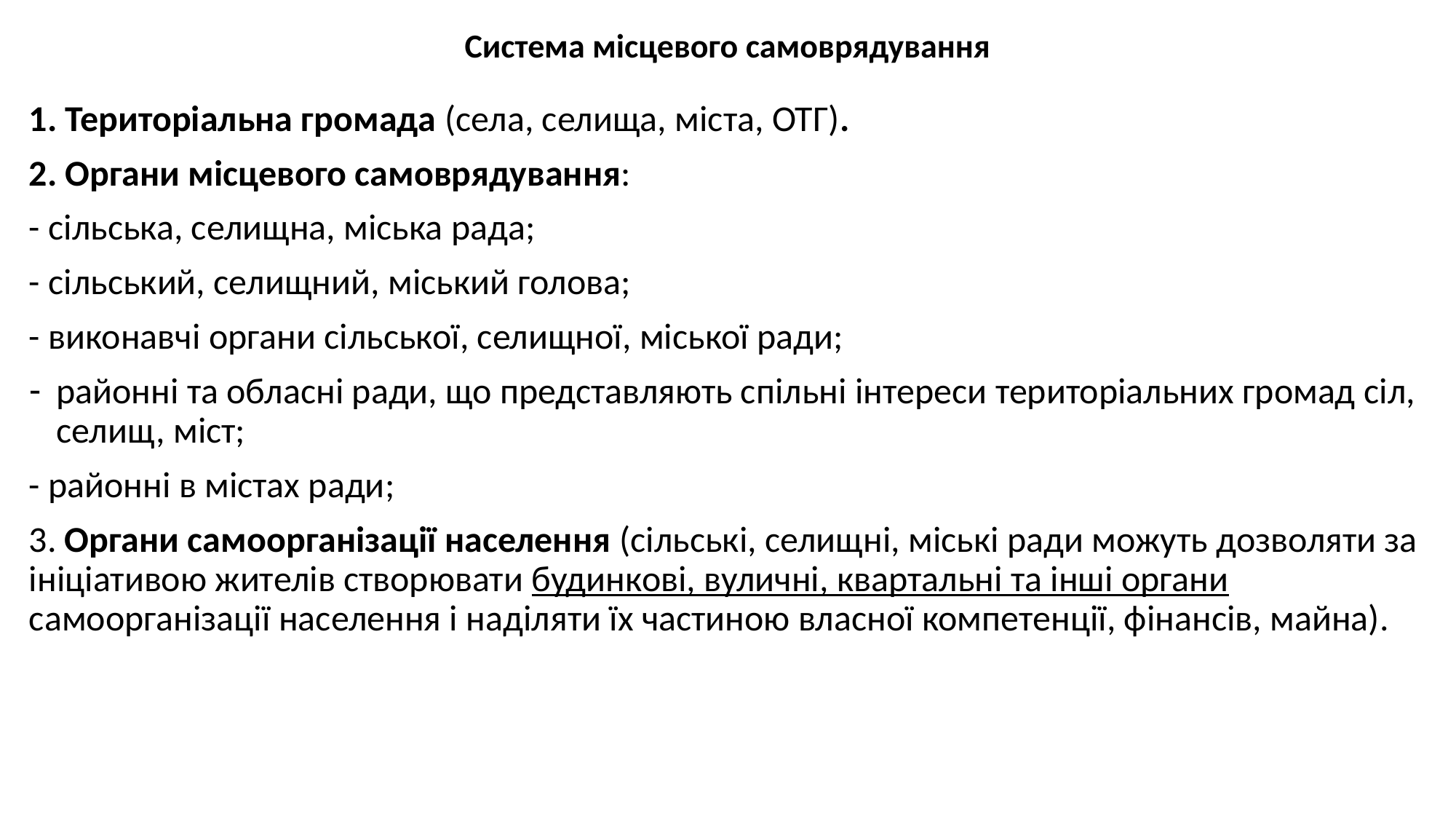

# Система місцевого самоврядування
1. Територіальна громада (села, селища, міста, ОТГ).
2. Органи місцевого самоврядування:
- сільська, селищна, міська рада;
- сільський, селищний, міський голова;
- виконавчі органи сільської, селищної, міської ради;
районні та обласні ради, що представляють спільні інтереси територіальних громад сіл, селищ, міст;
- районні в містах ради;
3. Органи самоорганізації населення (сільські, селищні, міські ради можуть дозволяти за ініціативою жителів створювати будинкові, вуличні, квартальні та інші органи самоорганізації населення і наділяти їх частиною власної компетенції, фінансів, майна).